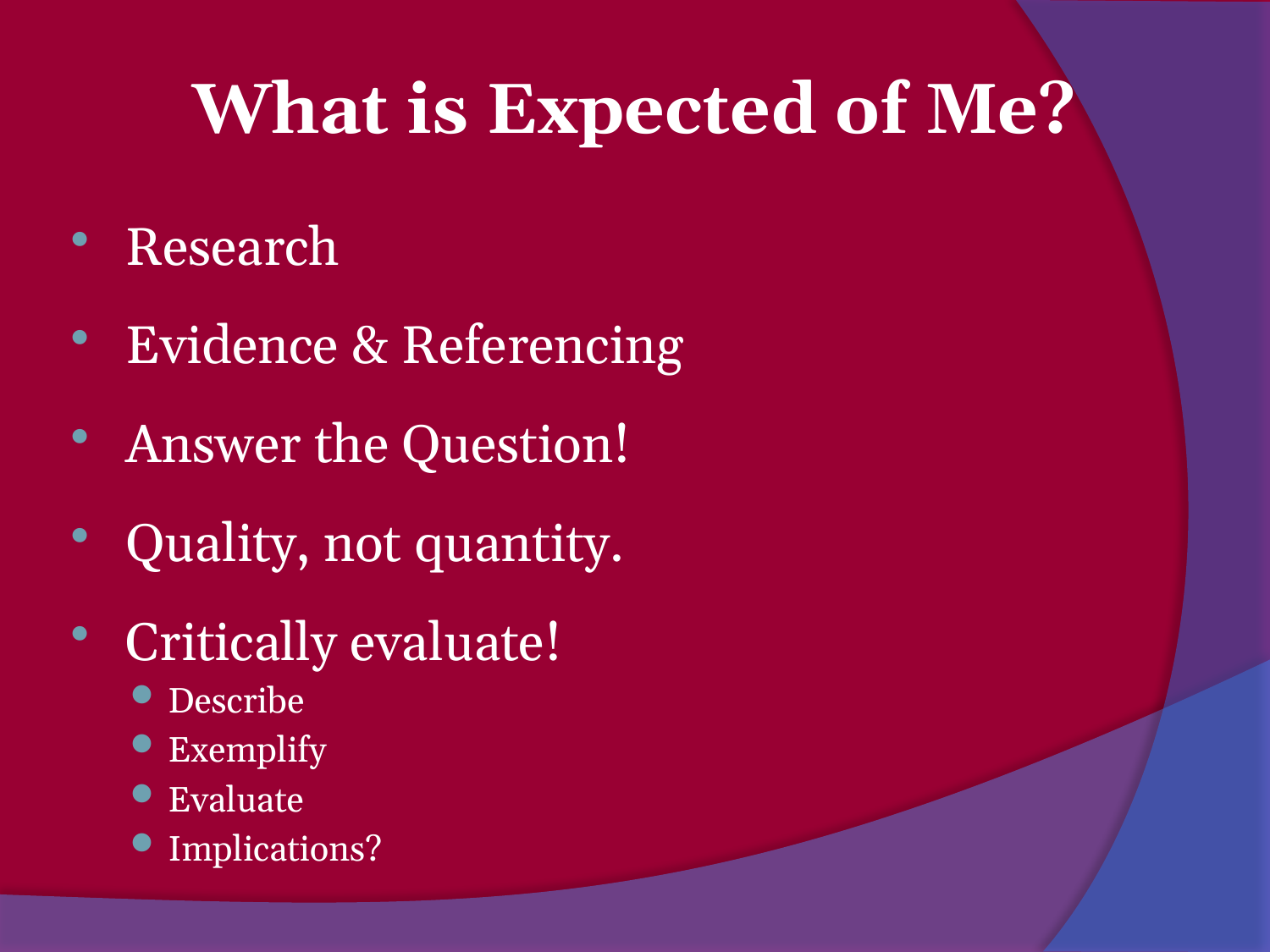

What is Expected of Me?
Research

Evidence & Referencing

Answer the Question!

Quality, not quantity.

Critically evaluate!
Describe
Exemplify
Evaluate
Implications?